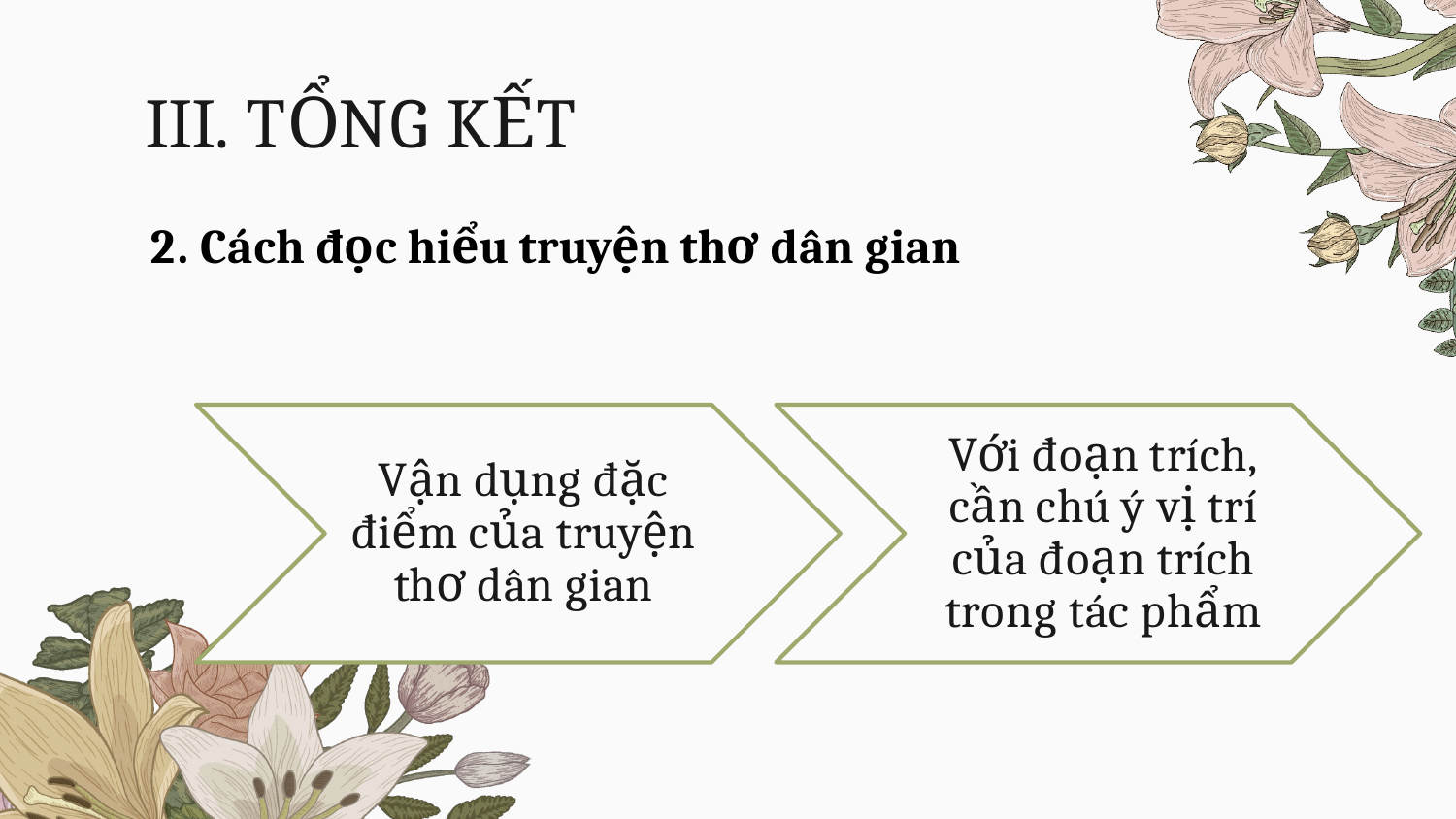

III. TỔNG KẾT
2. Cách đọc hiểu truyện thơ dân gian
Vận dụng đặc điểm của truyện thơ dân gian
Với đoạn trích, cần chú ý vị trí của đoạn trích trong tác phẩm